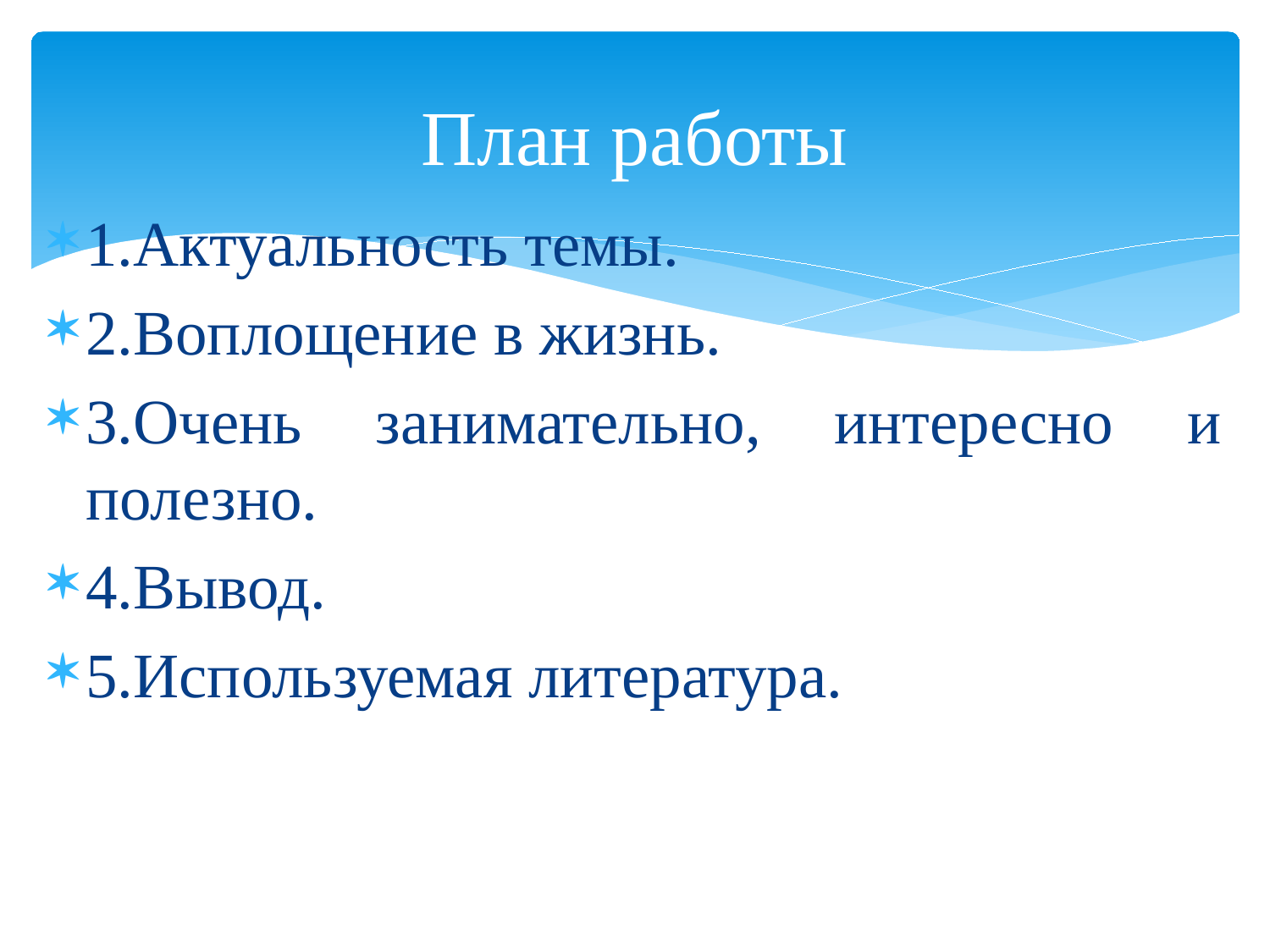

# План работы
1.Актуальность темы.
2.Воплощение в жизнь.
3.Очень занимательно, интересно и полезно.
4.Вывод.
5.Используемая литература.